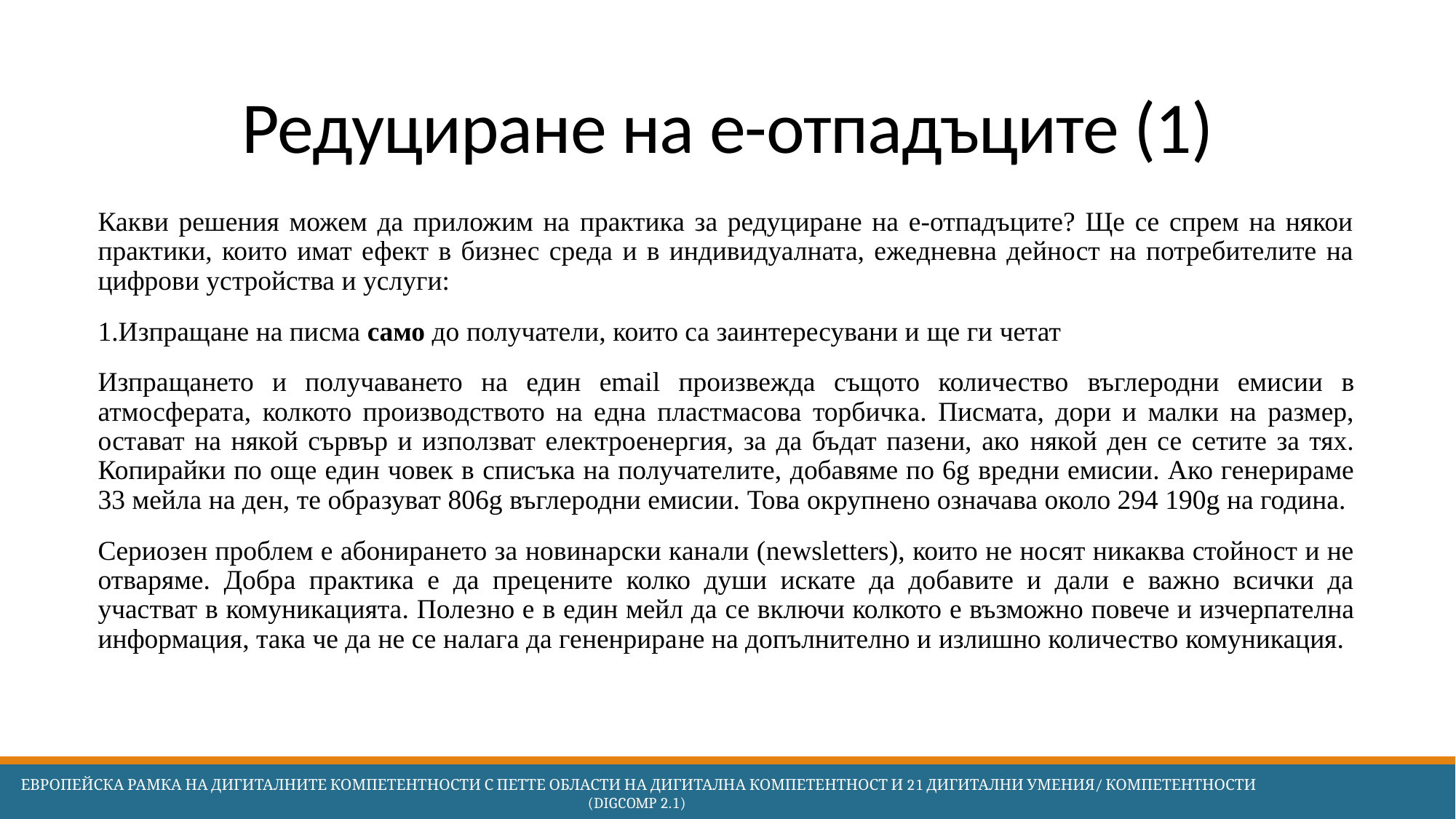

# Редуциране на е-отпадъците (1)

Какви решения можем да приложим на практика за редуциране на е-отпадъците? Ще се спрем на някои практики, които имат ефект в бизнес среда и в индивидуалната, ежедневна дейност на потребителите на цифрови устройства и услуги:
1.Изпращане на писма само до получатели, които са заинтересувани и ще ги четат
Изпращането и получаването на един email произвежда същото количество въглеродни емисии в атмосферата, колкото производството на една пластмасова торбичка. Писмата, дори и малки на размер, остават на някой сървър и използват електроенергия, за да бъдат пазени, ако някой ден се сетите за тях. Копирайки по още един човек в списъка на получателите, добавяме по 6g вредни емисии. Ако генерираме 33 мейла на ден, те образуват 806g въглеродни емисии. Това окрупнено означава около 294 190g на година.
Сериозен проблем е абонирането за новинарски канали (newsletters), които не носят никаква стойност и не отваряме. Добра практика е да прецените колко души искате да добавите и дали е важно всички да участват в комуникацията. Полезно е в един мейл да се включи колкото е възможно повече и изчерпателна информация, така че да не се налага да гененриране на допълнително и излишно количество комуникация.

 Европейска Рамка на дигиталните компетентности с петте области на дигитална компетентност и 21 дигитални умения/ компетентности (DigComp 2.1)